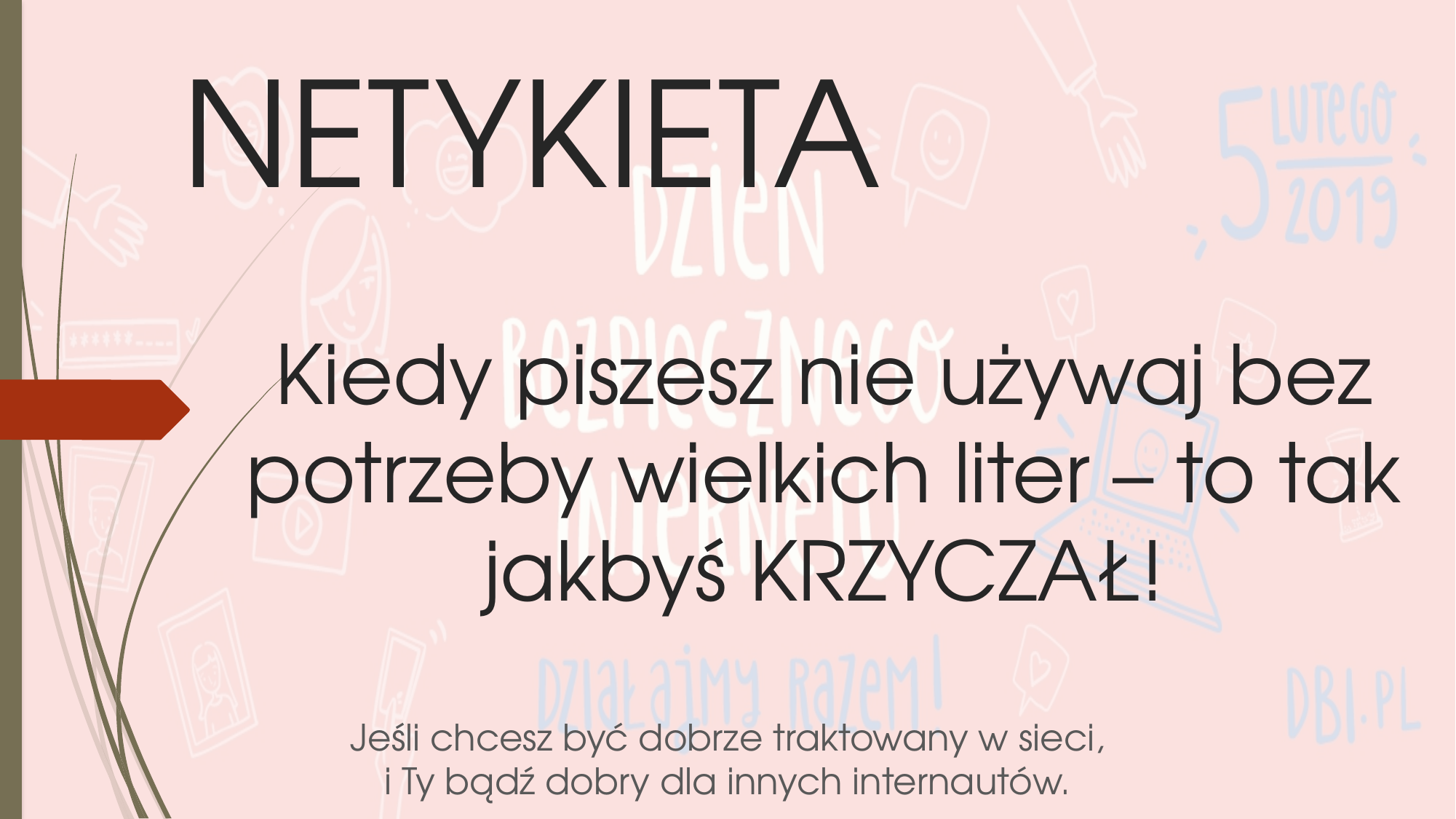

# NETYKIETA
Kiedy piszesz nie używaj bez potrzeby wielkich liter – to tak jakbyś KRZYCZAŁ!
Jeśli chcesz być dobrze traktowany w sieci,
i Ty bądź dobry dla innych internautów.